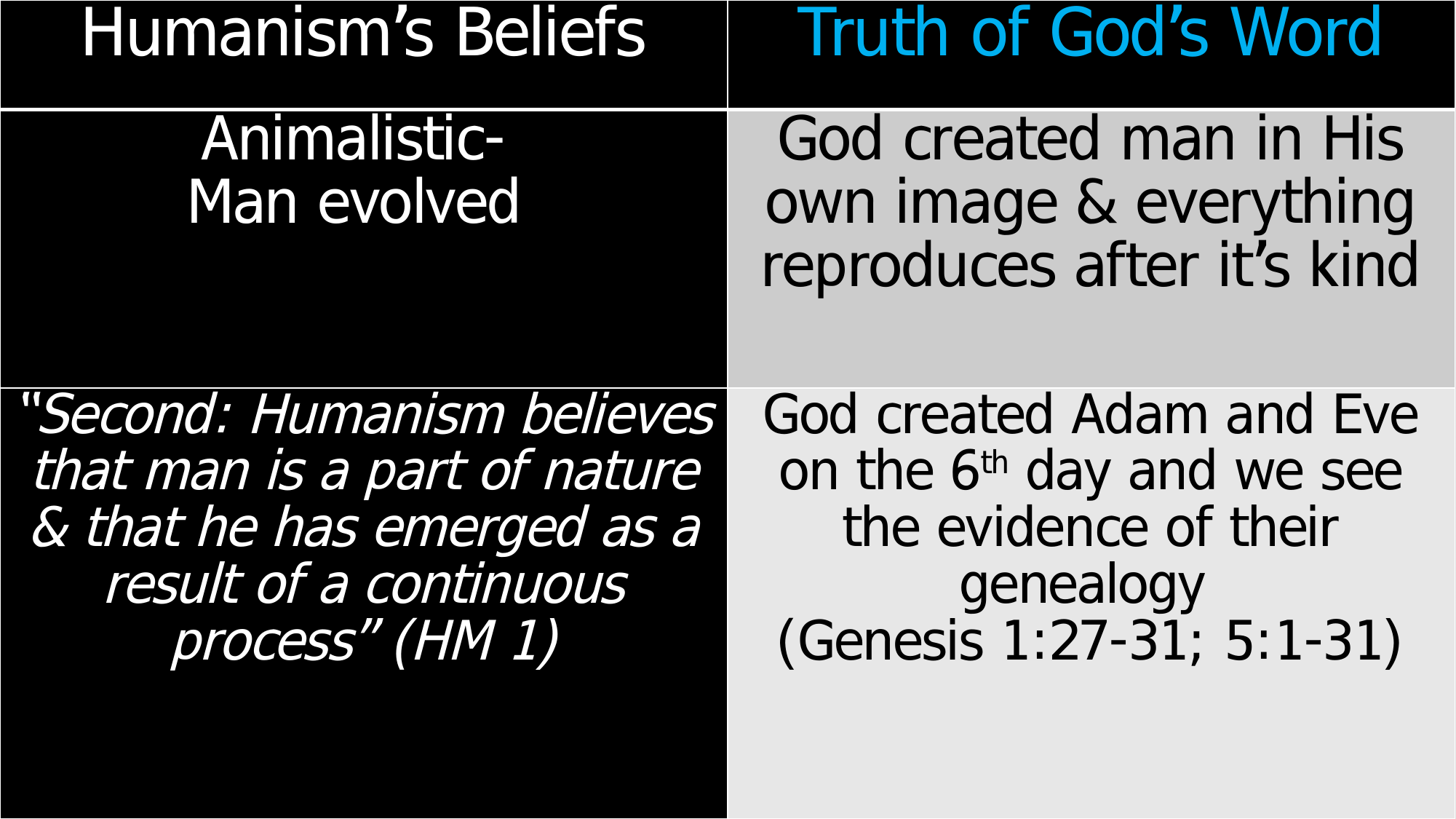

| Humanism’s Beliefs | Truth of God’s Word |
| --- | --- |
| Animalistic- Man evolved | God created man in His own image & everything reproduces after it’s kind |
| “Second: Humanism believes that man is a part of nature & that he has emerged as a result of a continuous process” (HM 1) | God created Adam and Eve on the 6th day and we see the evidence of their genealogy (Genesis 1:27-31; 5:1-31) |